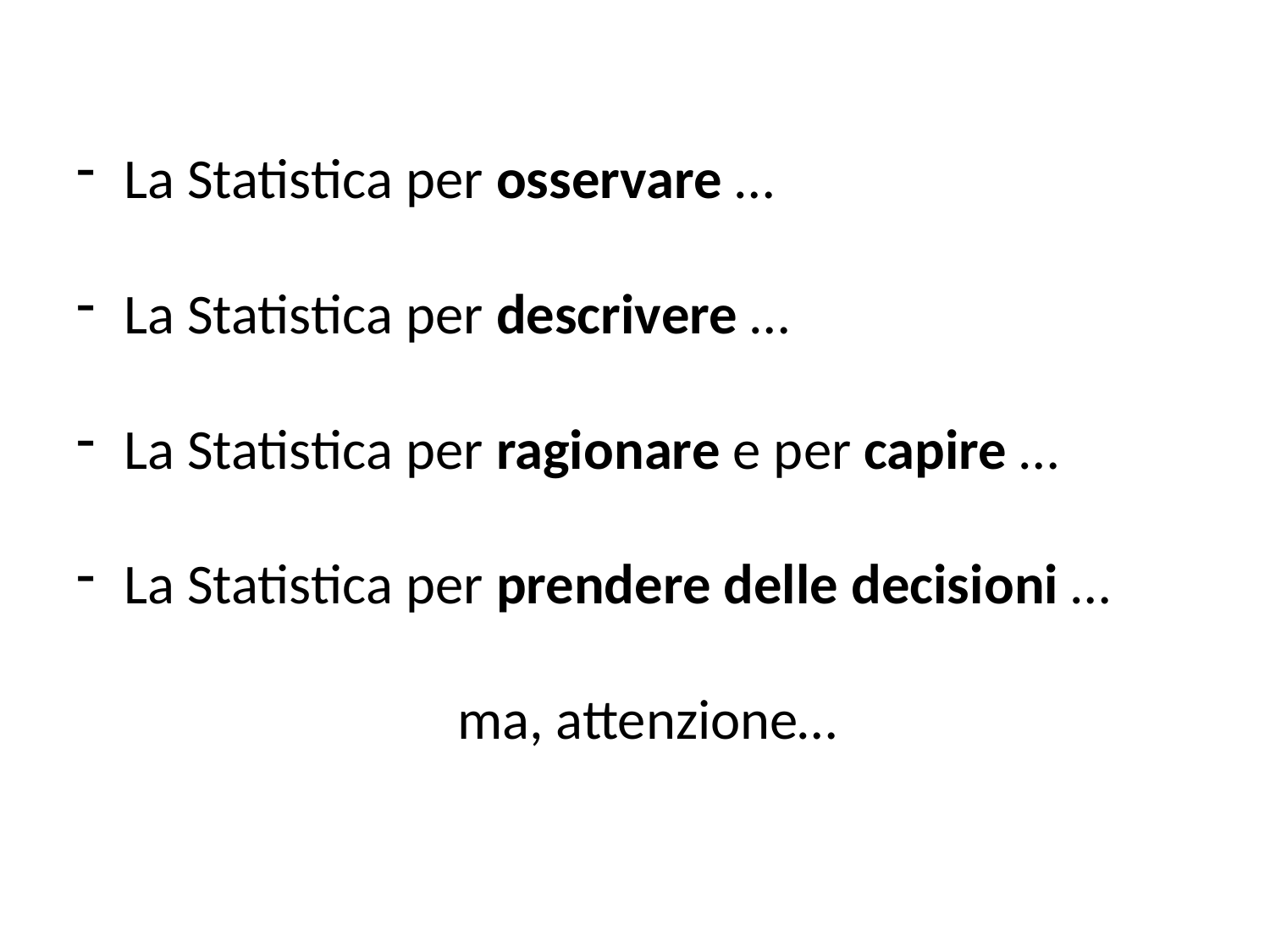

#
La Statistica per osservare …

La Statistica per descrivere …

La Statistica per ragionare e per capire …

La Statistica per prendere delle decisioni …

			ma, attenzione…